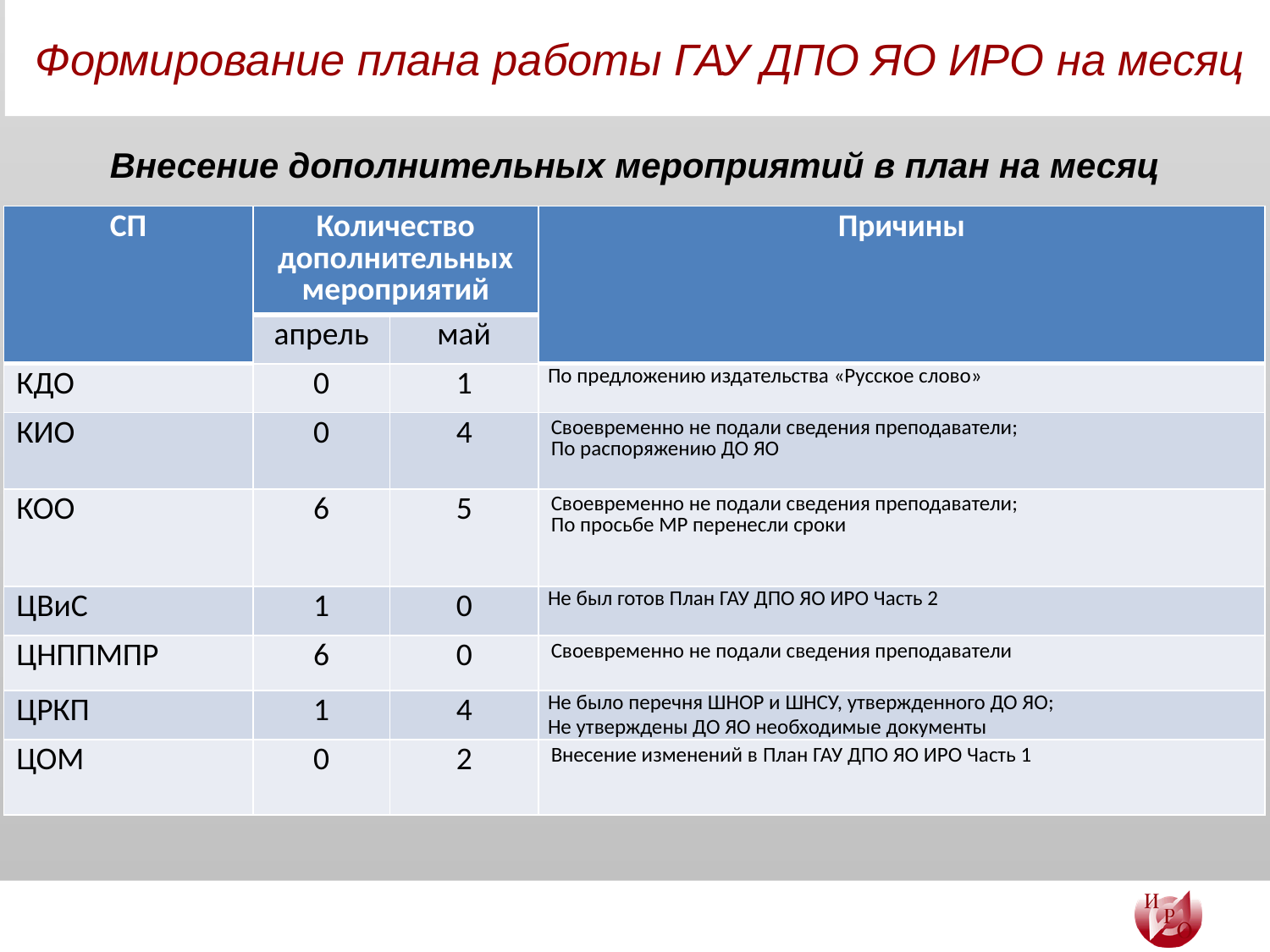

# Формирование плана работы ГАУ ДПО ЯО ИРО на месяц
Внесение дополнительных мероприятий в план на месяц
| СП | Количество дополнительных мероприятий |  | Причины |
| --- | --- | --- | --- |
|  | апрель | май |  |
| КДО | 0 | 1 | По предложению издательства «Русское слово» |
| КИО | 0 | 4 | Своевременно не подали сведения преподаватели; По распоряжению ДО ЯО |
| КОО | 6 | 5 | Своевременно не подали сведения преподаватели; По просьбе МР перенесли сроки |
| ЦВиС | 1 | 0 | Не был готов План ГАУ ДПО ЯО ИРО Часть 2 |
| ЦНППМПР | 6 | 0 | Своевременно не подали сведения преподаватели |
| ЦРКП | 1 | 4 | Не было перечня ШНОР и ШНСУ, утвержденного ДО ЯО; Не утверждены ДО ЯО необходимые документы |
| ЦОМ | 0 | 2 | Внесение изменений в План ГАУ ДПО ЯО ИРО Часть 1 |